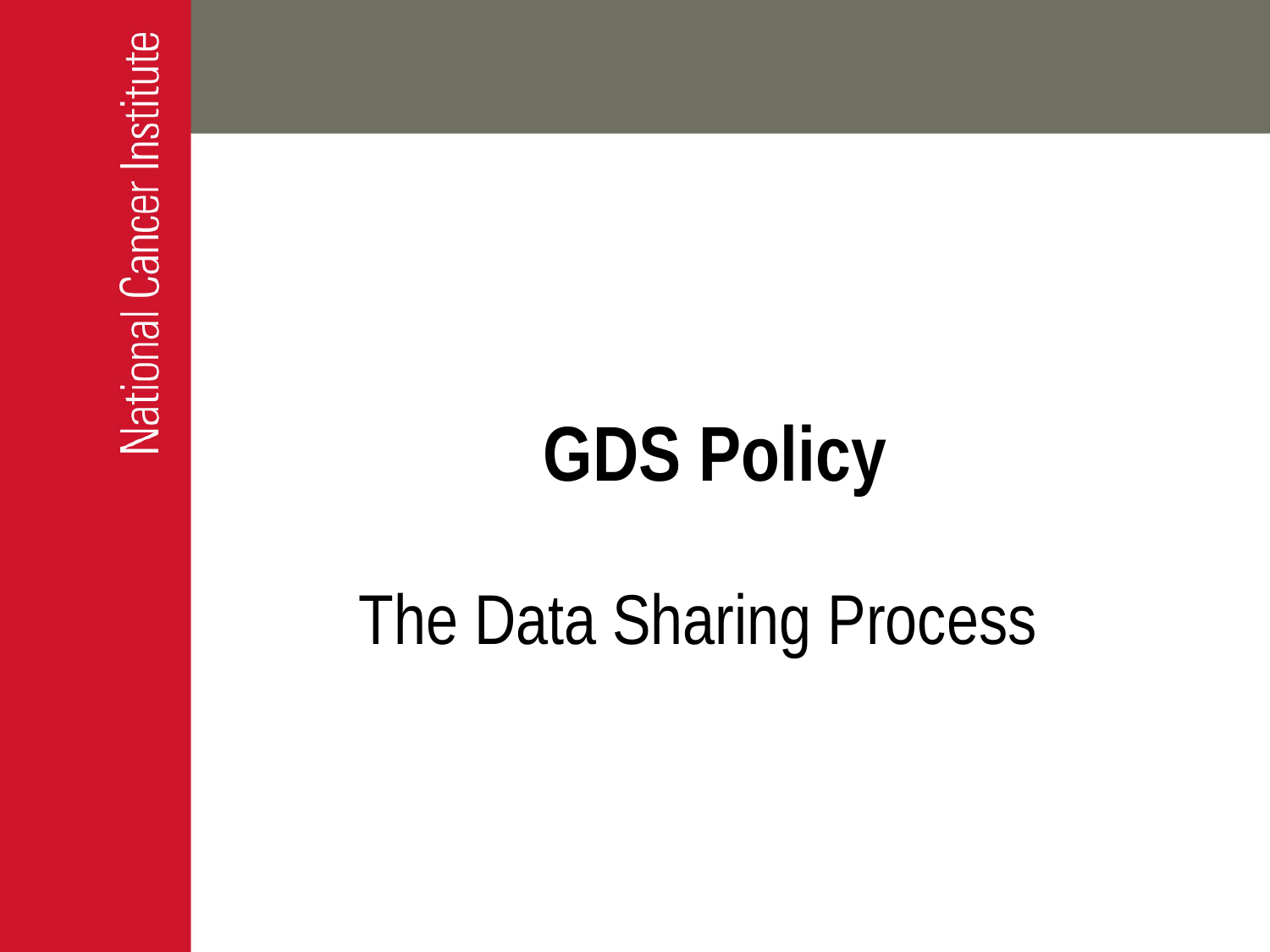

GDS Policy
# The Data Sharing Process